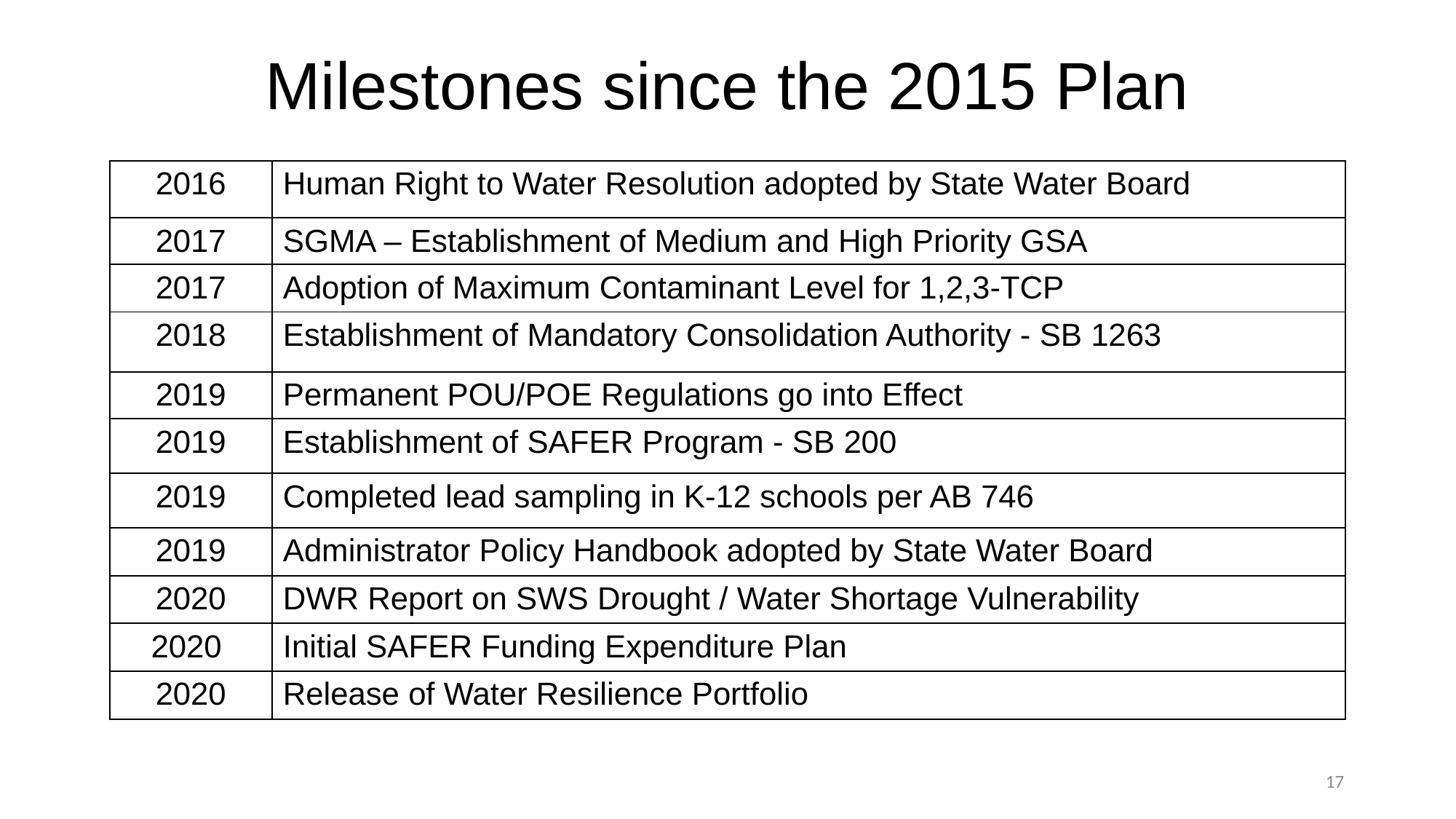

# Milestones since the 2015 Plan
| 2016 | Human Right to Water Resolution adopted by State Water Board |
| --- | --- |
| 2017 | SGMA – Establishment of Medium and High Priority GSA |
| 2017 | Adoption of Maximum Contaminant Level for 1,2,3-TCP |
| 2018 | Establishment of Mandatory Consolidation Authority - SB 1263 |
| 2019 | Permanent POU/POE Regulations go into Effect |
| 2019 | Establishment of SAFER Program - SB 200 |
| 2019 | Completed lead sampling in K-12 schools per AB 746 |
| 2019 | Administrator Policy Handbook adopted by State Water Board |
| 2020 | DWR Report on SWS Drought / Water Shortage Vulnerability |
| 2020 | Initial SAFER Funding Expenditure Plan |
| 2020 | Release of Water Resilience Portfolio |
17